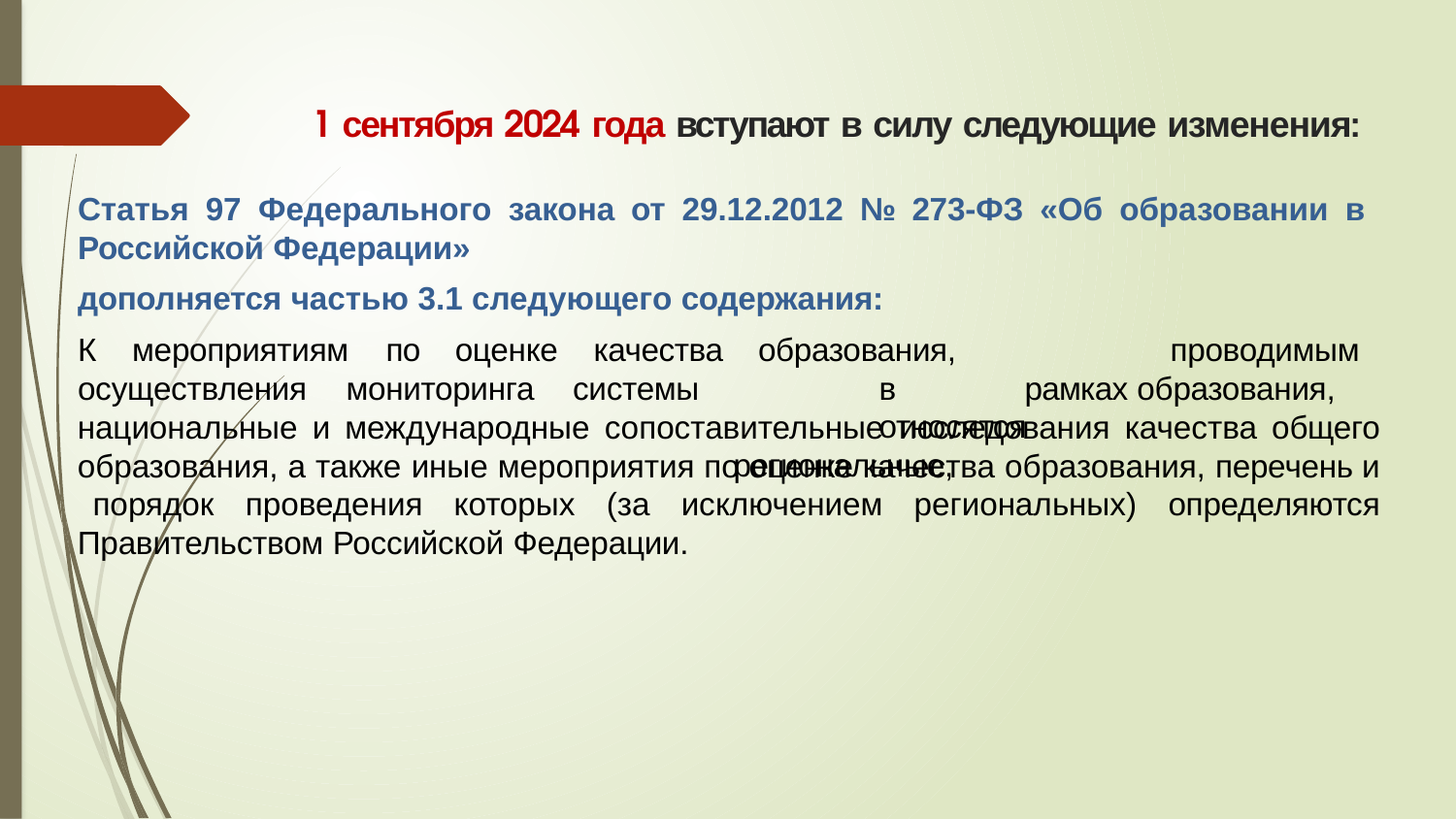

# 1 сентября 2024 года вступают в силу следующие изменения:
Статья 97 Федерального закона от 29.12.2012 № 273-ФЗ «Об образовании в
Российской Федерации»
дополняется частью 3.1 следующего содержания:
К	мероприятиям	по	оценке		качества осуществления	мониторинга	системы
образования,		проводимым	в	рамках образования,	относятся	региональные,
национальные и международные сопоставительные исследования качества общего образования, а также иные мероприятия по оценке качества образования, перечень и  порядок  проведения  которых  (за  исключением  региональных)  определяются Правительством Российской Федерации.